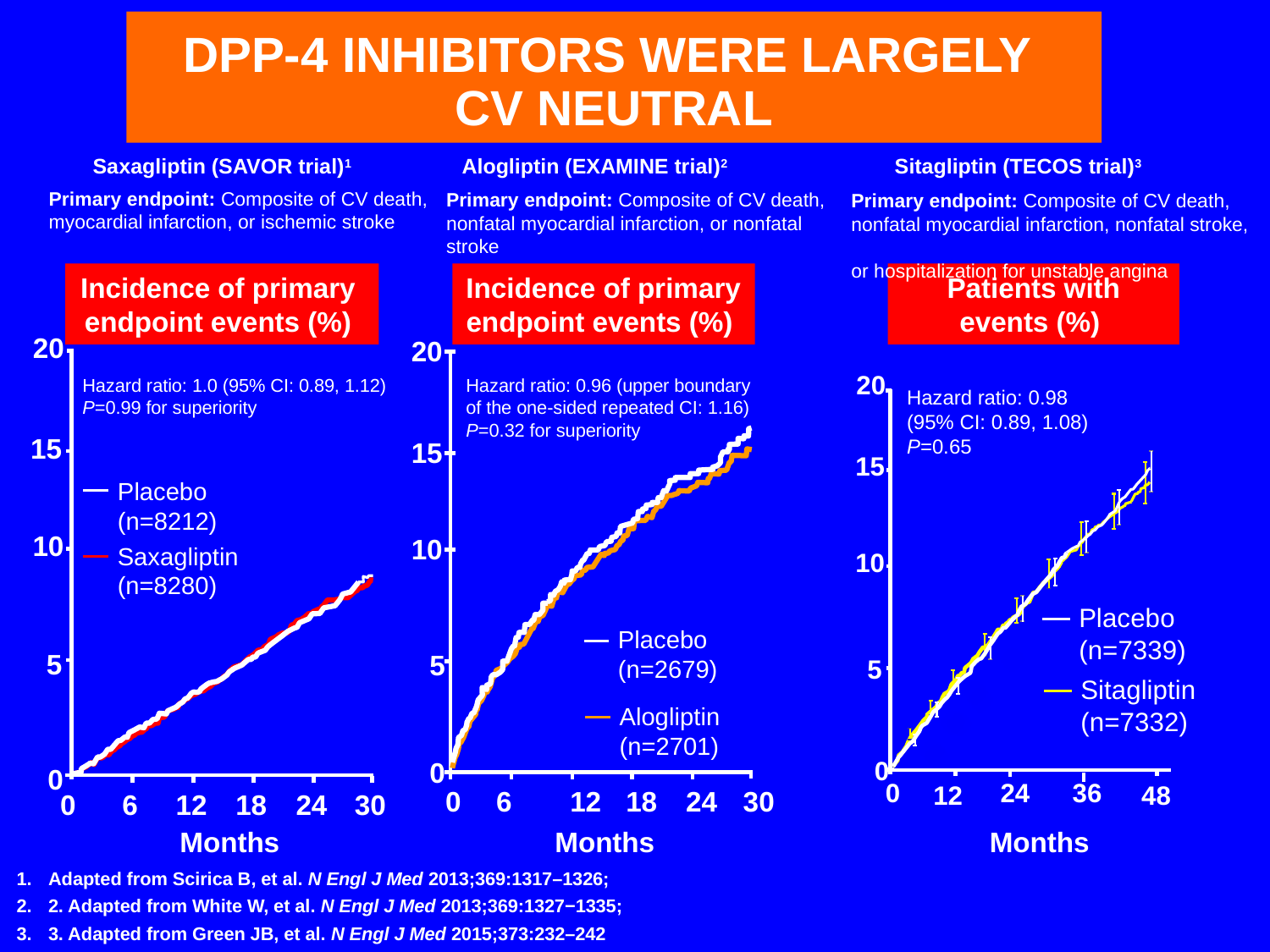

DPP-4 INHIBITORS WERE LARGELY
CV NEUTRAL
Saxagliptin (SAVOR trial)1
Alogliptin (EXAMINE trial)2
Sitagliptin (TECOS trial)3
Primary endpoint: Composite of CV death, myocardial infarction, or ischemic stroke
Primary endpoint: Composite of CV death, nonfatal myocardial infarction, or nonfatal stroke
Primary endpoint: Composite of CV death, nonfatal myocardial infarction, nonfatal stroke,
or hospitalization for unstable angina
Incidence of primary
endpoint events (%)
Incidence of primary
endpoint events (%)
Patients with events (%)
20
20

20
Hazard ratio: 1.0 (95% CI: 0.89, 1.12)
P=0.99 for superiority
Hazard ratio: 0.96 (upper boundary
of the one-sided repeated CI: 1.16)
P=0.32 for superiority
Hazard ratio: 0.98
(95% CI: 0.89, 1.08)
P=0.65

15

15
15

Placebo (n=8212)

10
10
Saxagliptin (n=8280)
10

Placebo (n=7339)

Placebo (n=2679)

5
5

5

Sitagliptin (n=7332)

Alogliptin (n=2701)

0
0
0
0

12
24
36

48

0
6
12
18
24
30
0
30
6
12
18
24
Months
Months
Months
Adapted from Scirica B, et al. N Engl J Med 2013;369:1317–1326;
2. Adapted from White W, et al. N Engl J Med 2013;369:1327−1335;
3. Adapted from Green JB, et al. N Engl J Med 2015;373:232–242